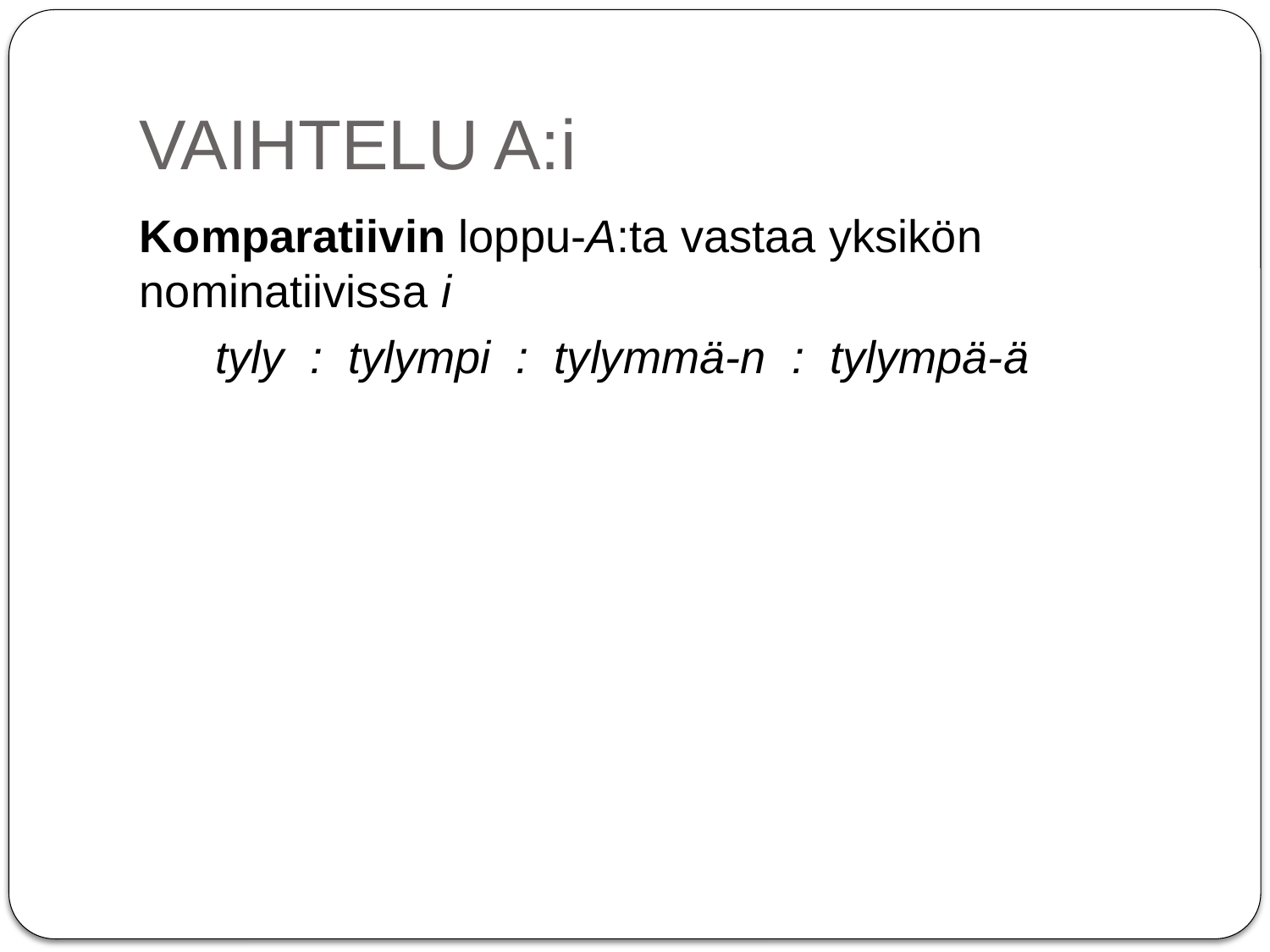

# VAIHTELU A:i
Komparatiivin loppu-A:ta vastaa yksikön nominatiivissa i
      tyly  :  tylympi  :  tylymmä-n  :  tylympä-ä